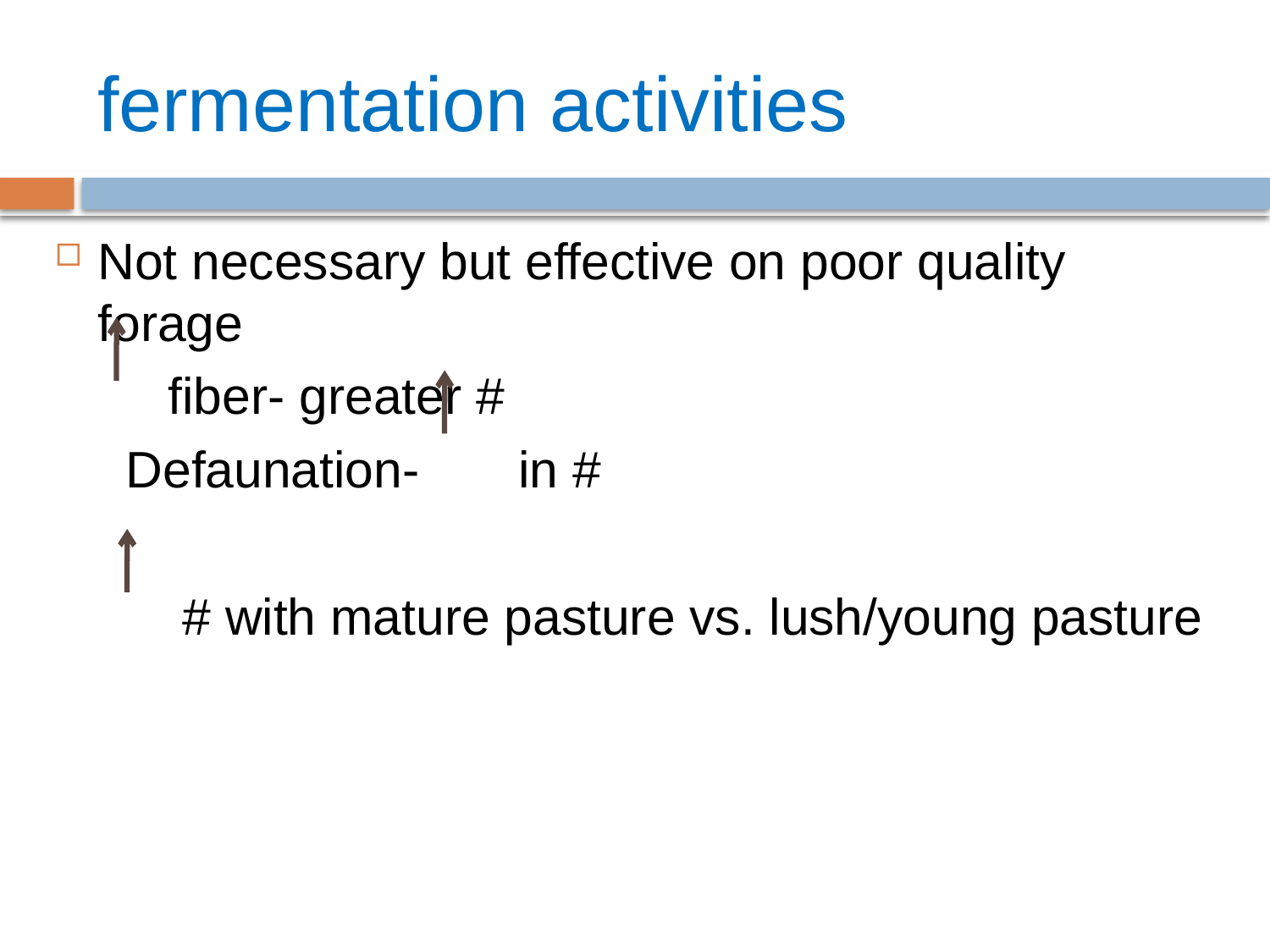

# fermentation activities
Not necessary but effective on poor quality forage
        fiber- greater #
     Defaunation-       in #

         # with mature pasture vs. lush/young pasture